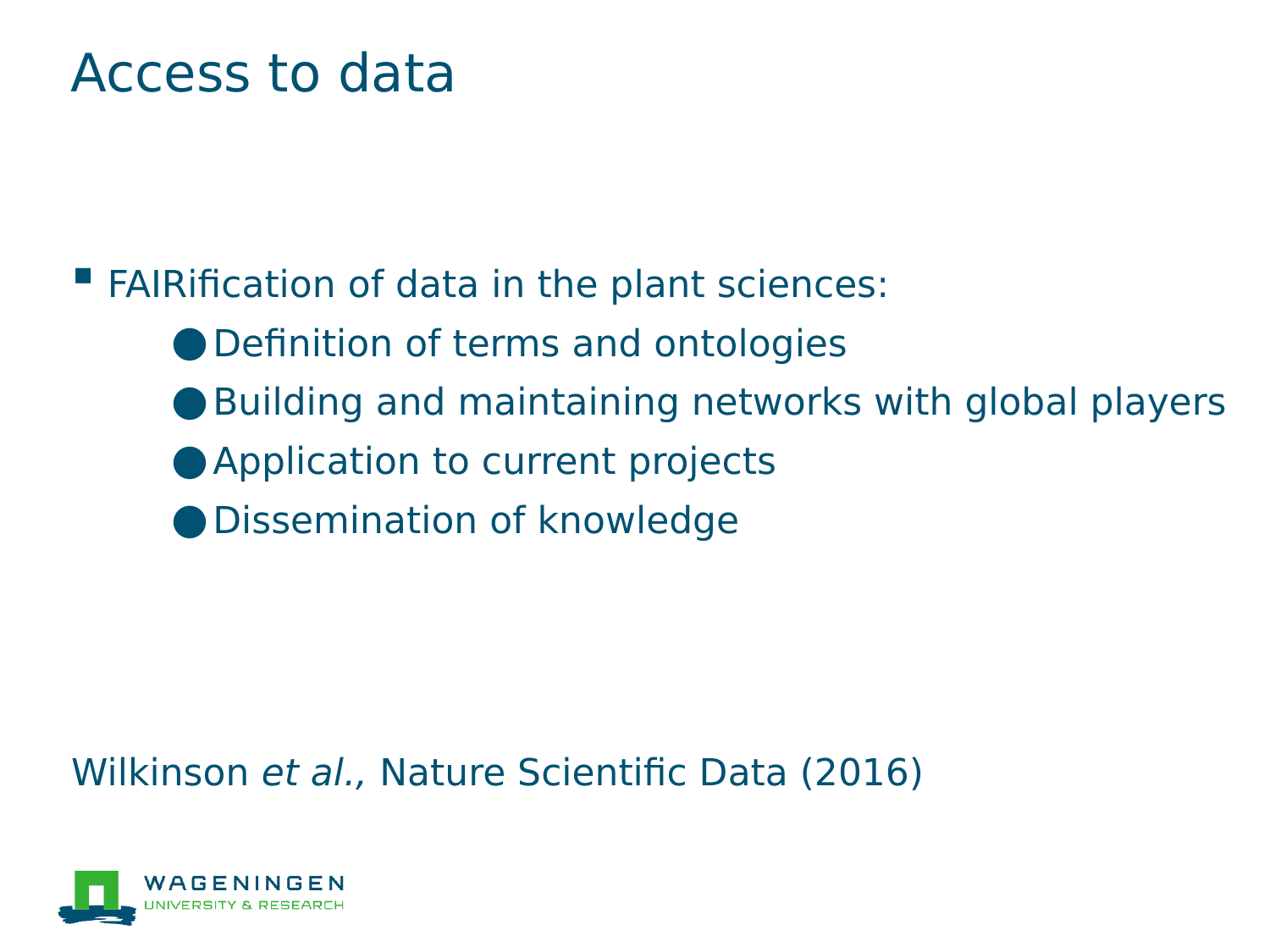

# Access to data
FAIRification of data in the plant sciences:
Definition of terms and ontologies
Building and maintaining networks with global players
Application to current projects
Dissemination of knowledge

Wilkinson et al., Nature Scientific Data (2016)